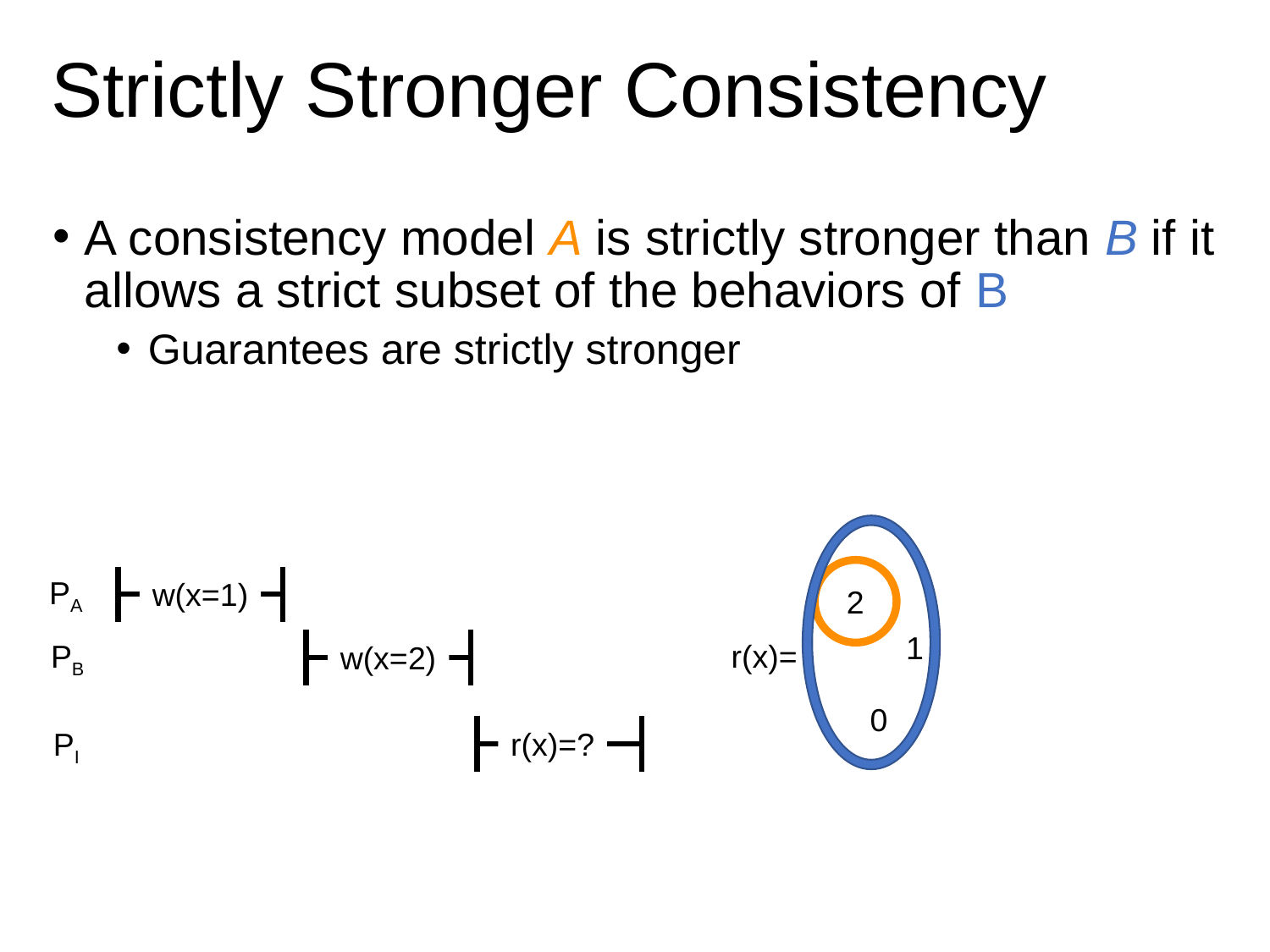

# Strictly Stronger Consistency
A consistency model A is strictly stronger than B if it allows a strict subset of the behaviors of B
Guarantees are strictly stronger

PA
w(x=1)
PB
w(x=2)
r(x)=?
PI

2
1
r(x)=
0